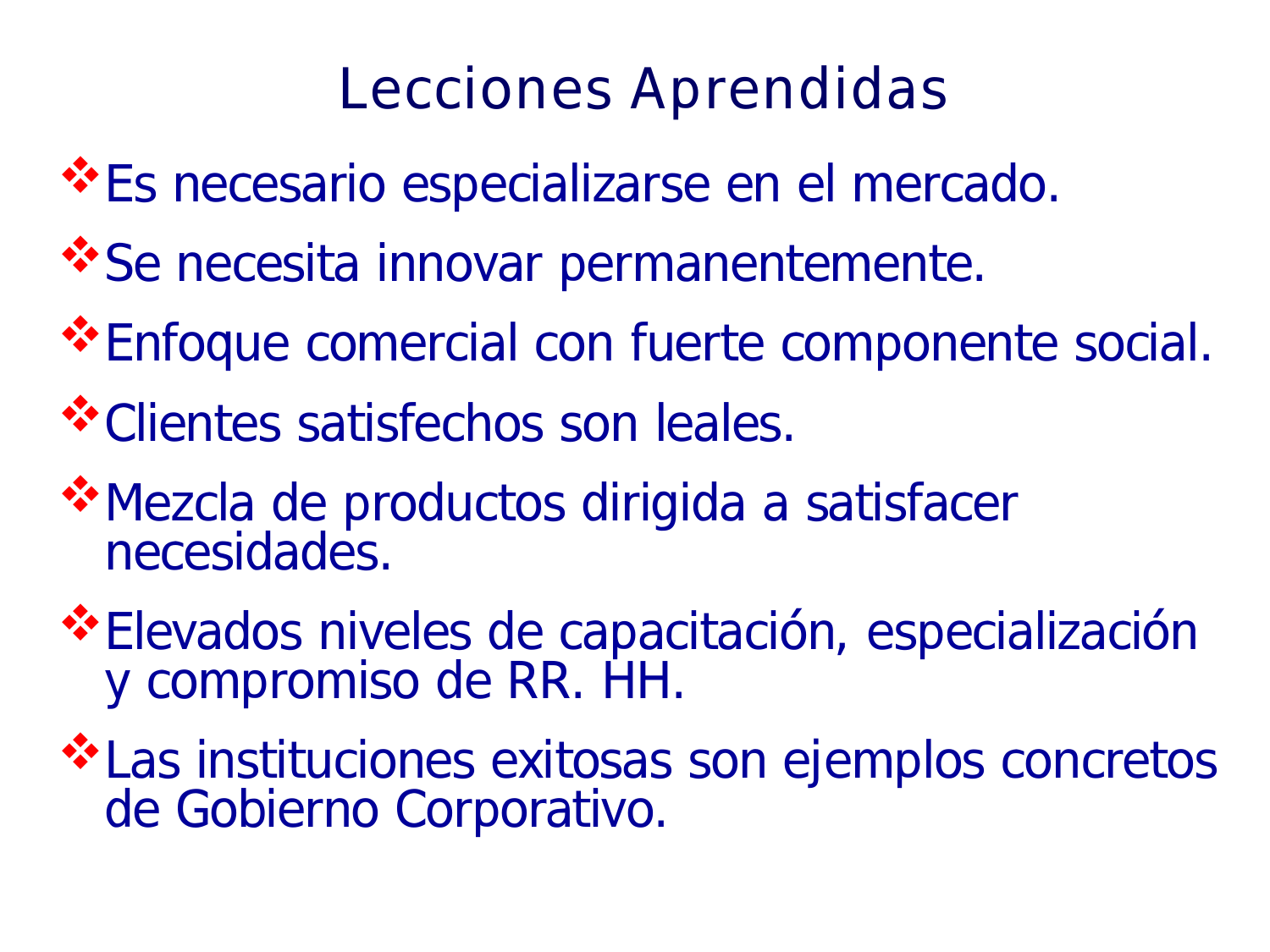

# Lecciones Aprendidas
Es necesario especializarse en el mercado.
Se necesita innovar permanentemente.
Enfoque comercial con fuerte componente social.
Clientes satisfechos son leales.
Mezcla de productos dirigida a satisfacer necesidades.
Elevados niveles de capacitación, especialización y compromiso de RR. HH.
Las instituciones exitosas son ejemplos concretos de Gobierno Corporativo.